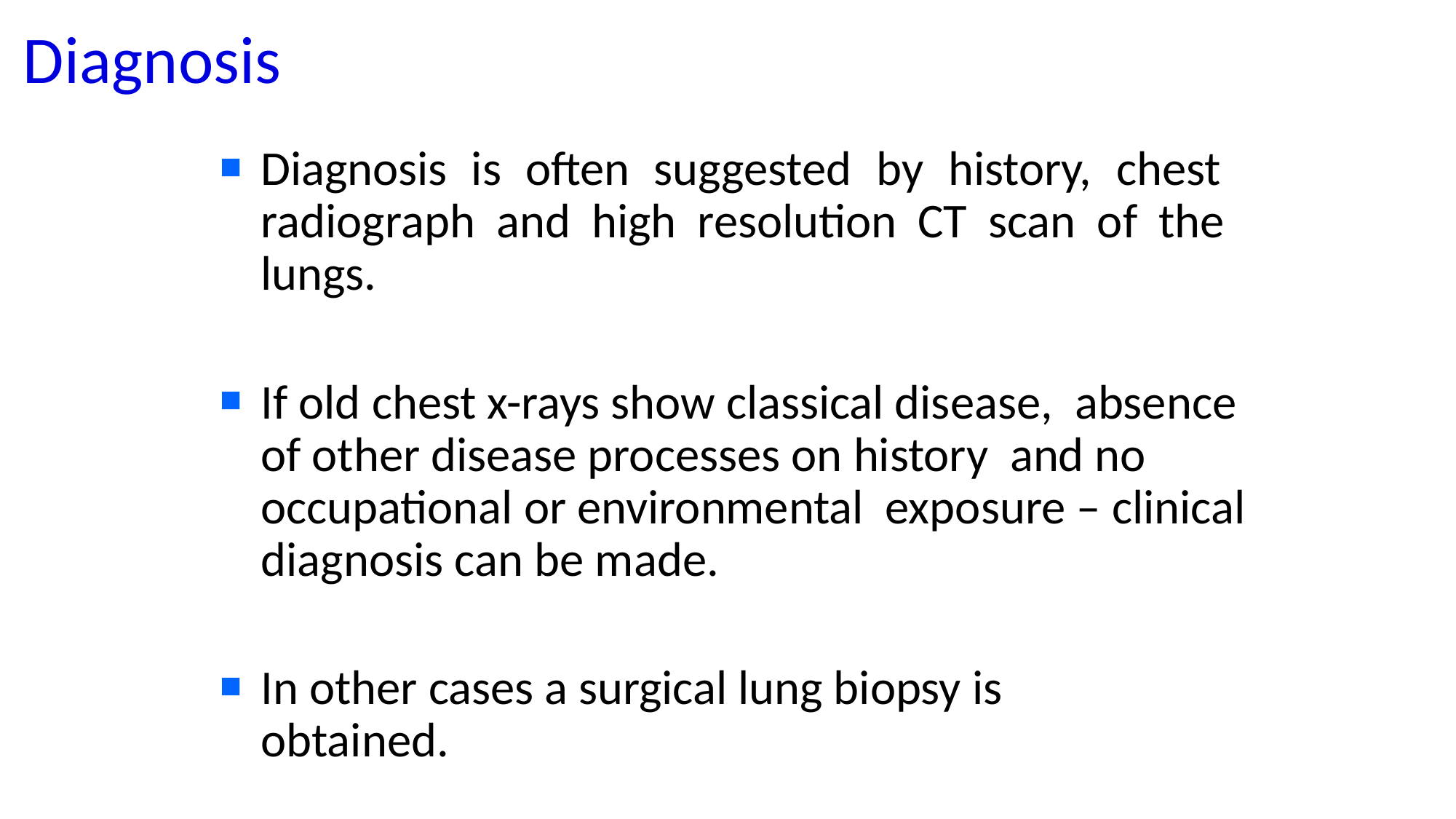

# Diagnosis
Diagnosis is often suggested by history, chest  radiograph and high resolution CT scan of the  lungs.

If old chest x-rays show classical disease,  absence of other disease processes on history  and no occupational or environmental  exposure – clinical diagnosis can be made.

In other cases a surgical lung biopsy is  obtained.